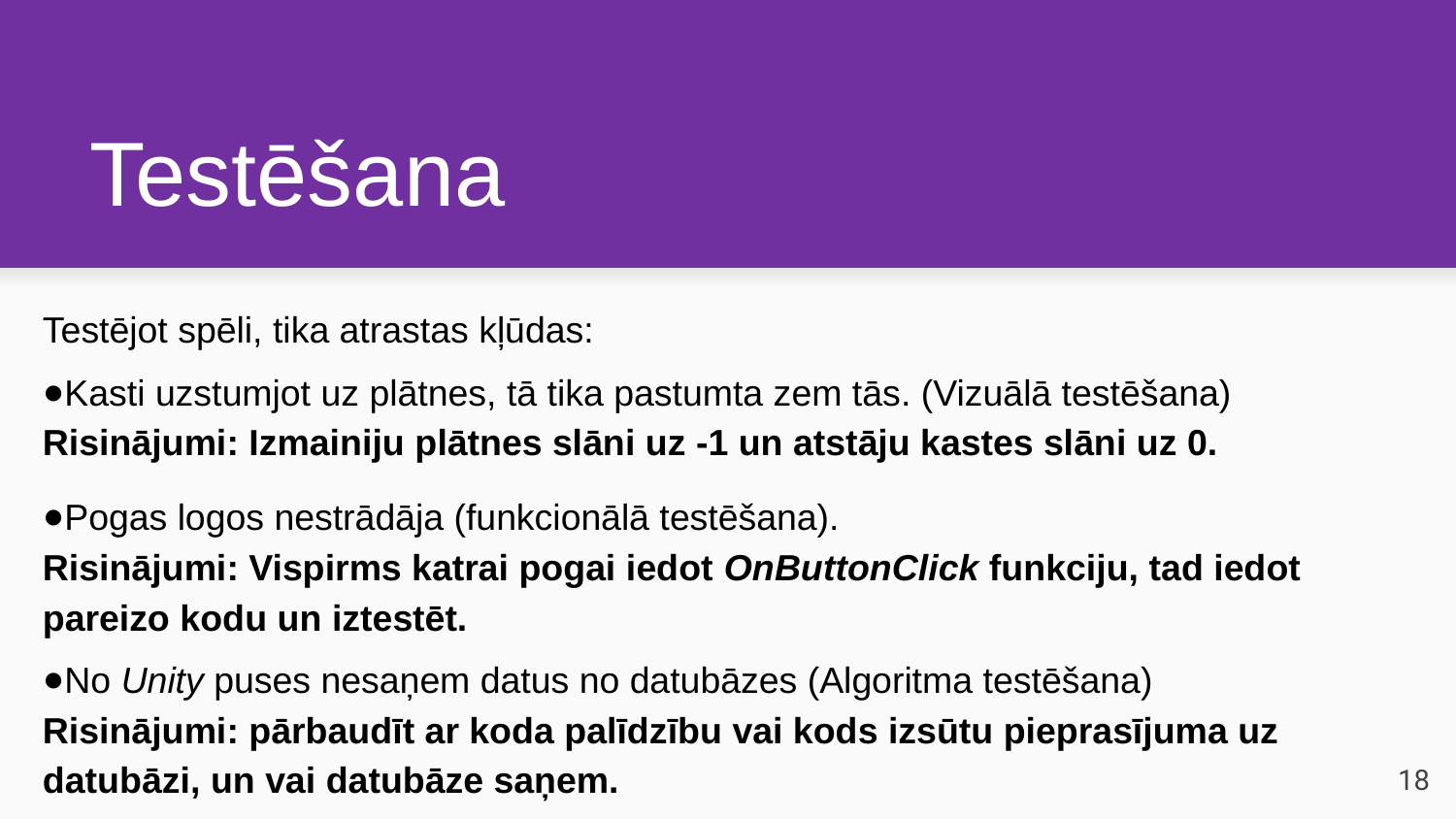

# Testēšana
Testējot spēli, tika atrastas kļūdas:
Kasti uzstumjot uz plātnes, tā tika pastumta zem tās. (Vizuālā testēšana)
Risinājumi: Izmainiju plātnes slāni uz -1 un atstāju kastes slāni uz 0.
Pogas logos nestrādāja (funkcionālā testēšana).
Risinājumi: Vispirms katrai pogai iedot OnButtonClick funkciju, tad iedot pareizo kodu un iztestēt.
No Unity puses nesaņem datus no datubāzes (Algoritma testēšana)
Risinājumi: pārbaudīt ar koda palīdzību vai kods izsūtu pieprasījuma uz datubāzi, un vai datubāze saņem.

18